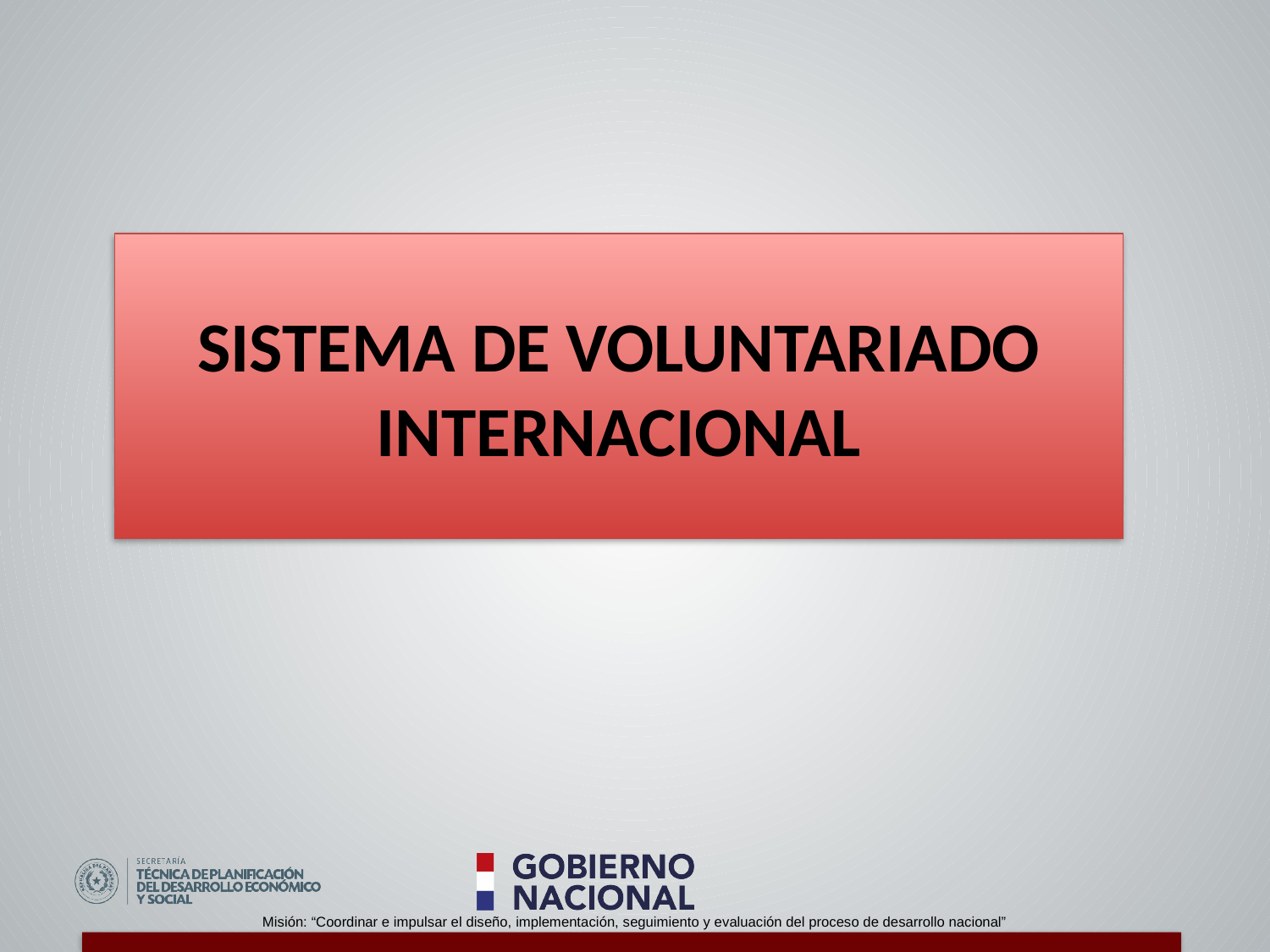

SISTEMA DE VOLUNTARIADO

 INTERNACIONAL
SISTEMA DE VOLUNTARIADO INTERNACIONAL